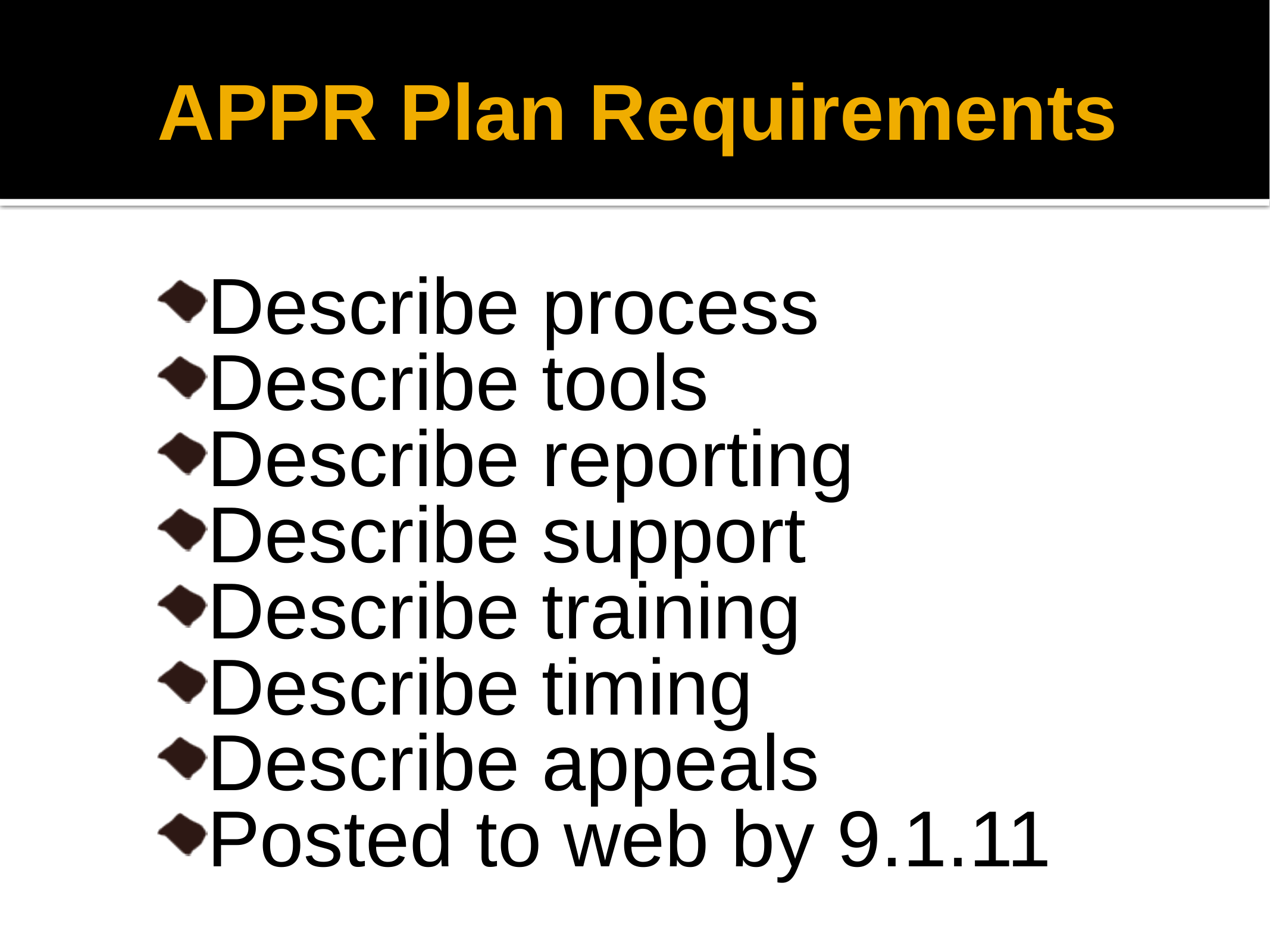

# APPR Plan Requirements
Describe process
Describe tools
Describe reporting
Describe support
Describe training
Describe timing
Describe appeals
Posted to web by 9.1.11